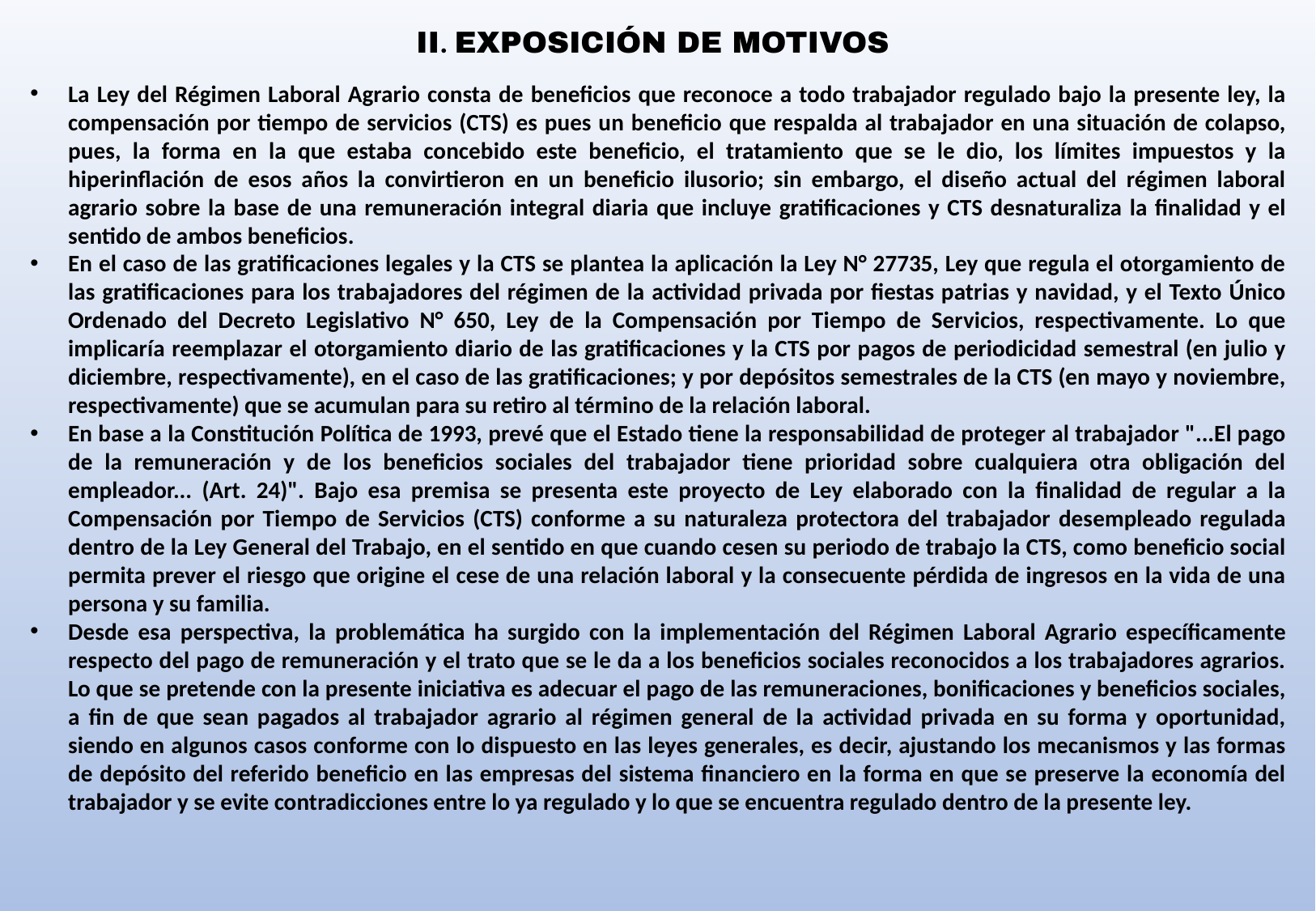

II. EXPOSICIÓN DE MOTIVOS
La Ley del Régimen Laboral Agrario consta de beneficios que reconoce a todo trabajador regulado bajo la presente ley, la compensación por tiempo de servicios (CTS) es pues un beneficio que respalda al trabajador en una situación de colapso, pues, la forma en la que estaba concebido este beneficio, el tratamiento que se le dio, los límites impuestos y la hiperinflación de esos años la convirtieron en un beneficio ilusorio; sin embargo, el diseño actual del régimen laboral agrario sobre la base de una remuneración integral diaria que incluye gratificaciones y CTS desnaturaliza la finalidad y el sentido de ambos beneficios.
En el caso de las gratificaciones legales y la CTS se plantea la aplicación la Ley N° 27735, Ley que regula el otorgamiento de las gratificaciones para los trabajadores del régimen de la actividad privada por fiestas patrias y navidad, y el Texto Único Ordenado del Decreto Legislativo N° 650, Ley de la Compensación por Tiempo de Servicios, respectivamente. Lo que implicaría reemplazar el otorgamiento diario de las gratificaciones y la CTS por pagos de periodicidad semestral (en julio y diciembre, respectivamente), en el caso de las gratificaciones; y por depósitos semestrales de la CTS (en mayo y noviembre, respectivamente) que se acumulan para su retiro al término de la relación laboral.
En base a la Constitución Política de 1993, prevé que el Estado tiene la responsabilidad de proteger al trabajador "...El pago de la remuneración y de los beneficios sociales del trabajador tiene prioridad sobre cualquiera otra obligación del empleador... (Art. 24)". Bajo esa premisa se presenta este proyecto de Ley elaborado con la finalidad de regular a la Compensación por Tiempo de Servicios (CTS) conforme a su naturaleza protectora del trabajador desempleado regulada dentro de la Ley General del Trabajo, en el sentido en que cuando cesen su periodo de trabajo la CTS, como beneficio social permita prever el riesgo que origine el cese de una relación laboral y la consecuente pérdida de ingresos en la vida de una persona y su familia.
Desde esa perspectiva, la problemática ha surgido con la implementación del Régimen Laboral Agrario específicamente respecto del pago de remuneración y el trato que se le da a los beneficios sociales reconocidos a los trabajadores agrarios. Lo que se pretende con la presente iniciativa es adecuar el pago de las remuneraciones, bonificaciones y beneficios sociales, a fin de que sean pagados al trabajador agrario al régimen general de la actividad privada en su forma y oportunidad, siendo en algunos casos conforme con lo dispuesto en las leyes generales, es decir, ajustando los mecanismos y las formas de depósito del referido beneficio en las empresas del sistema financiero en la forma en que se preserve la economía del trabajador y se evite contradicciones entre lo ya regulado y lo que se encuentra regulado dentro de la presente ley.